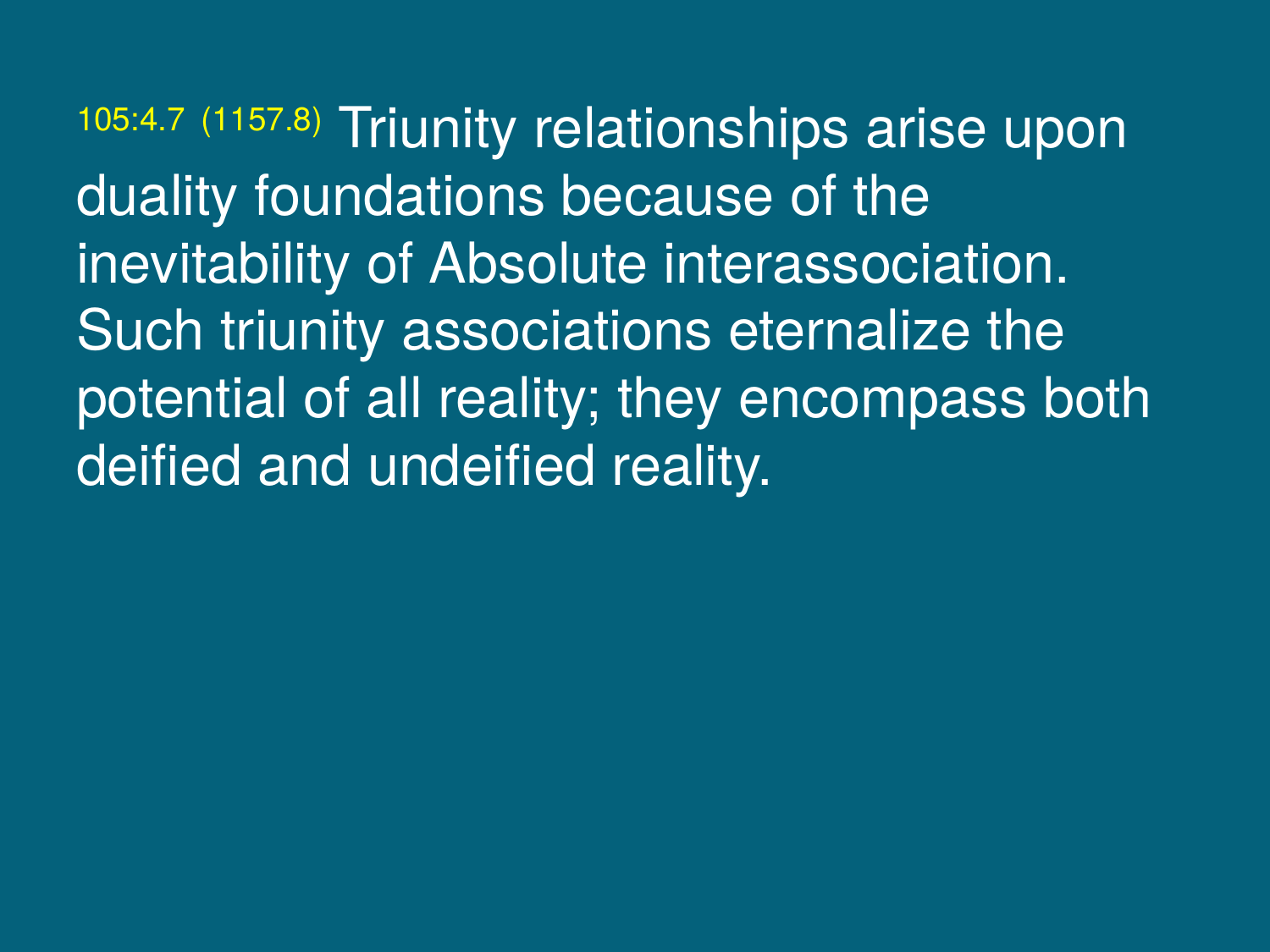

105:4.7 (1157.8) Triunity relationships arise upon duality foundations because of the inevitability of Absolute interassociation. Such triunity associations eternalize the potential of all reality; they encompass both deified and undeified reality.